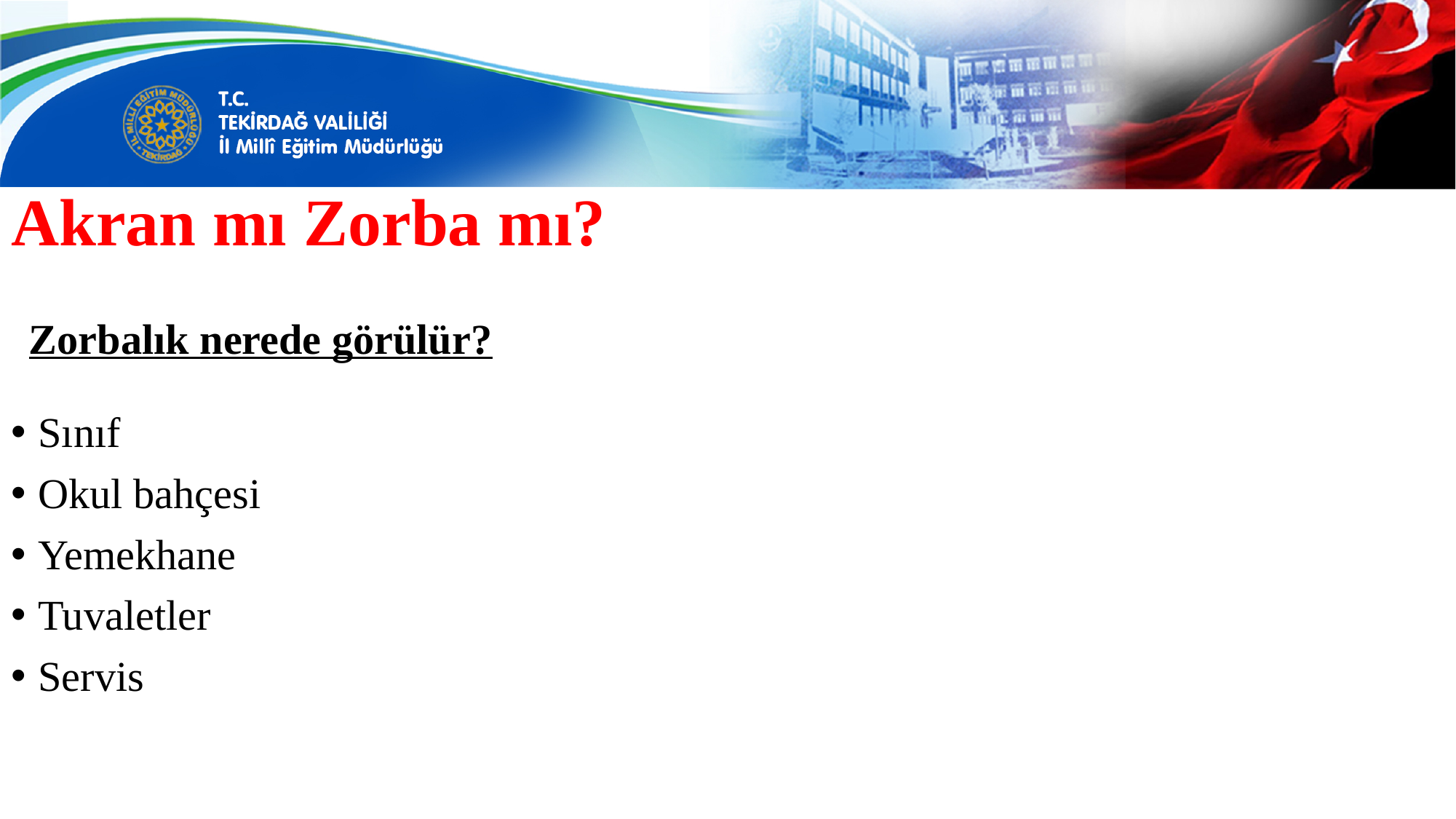

# Akran mı Zorba mı?

Sınıf
Okul bahçesi
Yemekhane
Tuvaletler
Servis

Zorbalık nerede görülür?